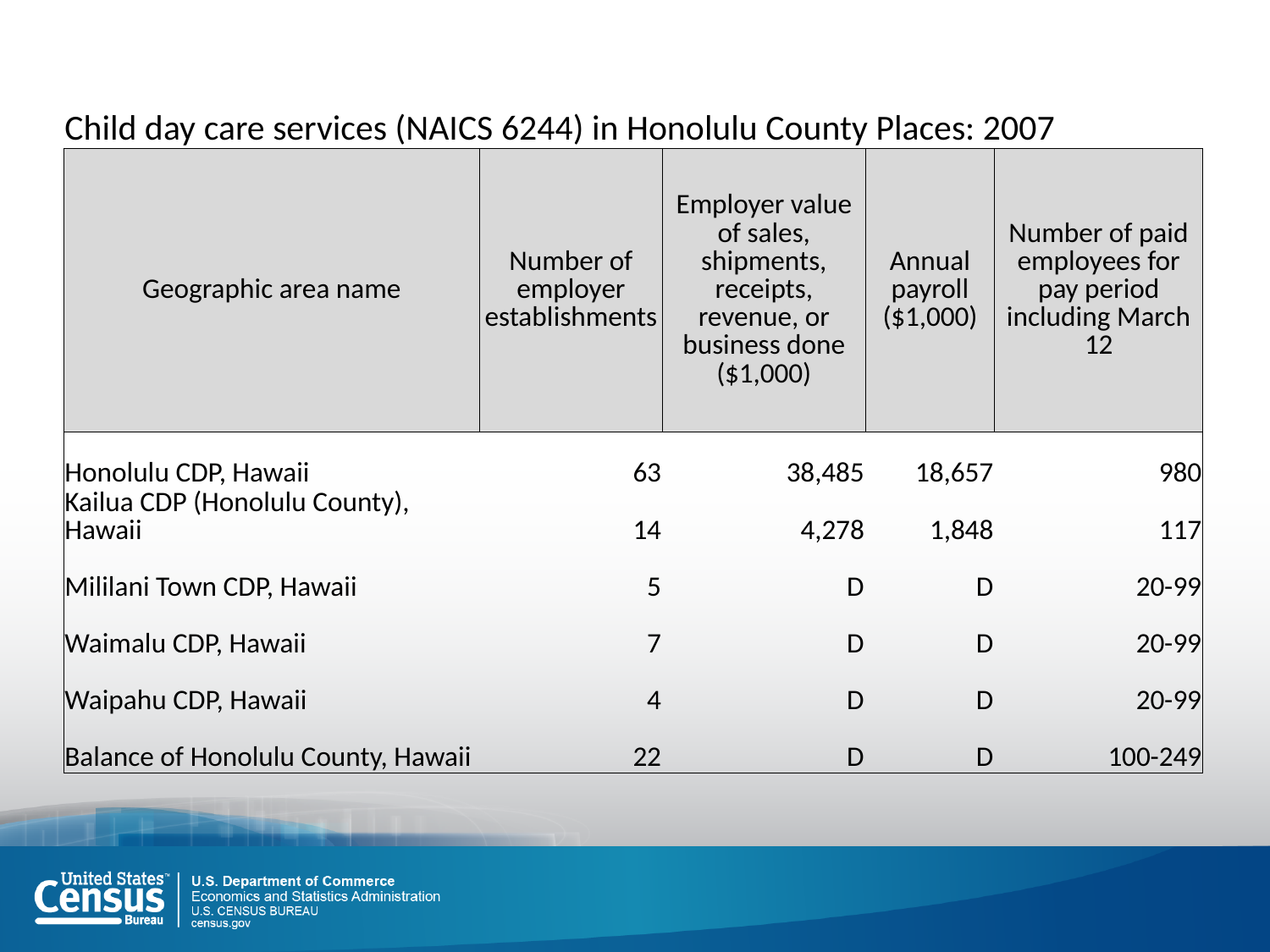

| Child day care services (NAICS 6244) in Honolulu County Places: 2007 |  |  |  |  |
| --- | --- | --- | --- | --- |
| Geographic area name | Number of employer establishments | Employer value of sales, shipments, receipts, revenue, or business done ($1,000) | Annual payroll ($1,000) | Number of paid employees for pay period including March 12 |
| Honolulu CDP, Hawaii | 63 | 38,485 | 18,657 | 980 |
| Kailua CDP (Honolulu County), Hawaii | 14 | 4,278 | 1,848 | 117 |
| Mililani Town CDP, Hawaii | 5 | D | D | 20-99 |
| Waimalu CDP, Hawaii | 7 | D | D | 20-99 |
| Waipahu CDP, Hawaii | 4 | D | D | 20-99 |
| Balance of Honolulu County, Hawaii | 22 | D | D | 100-249 |